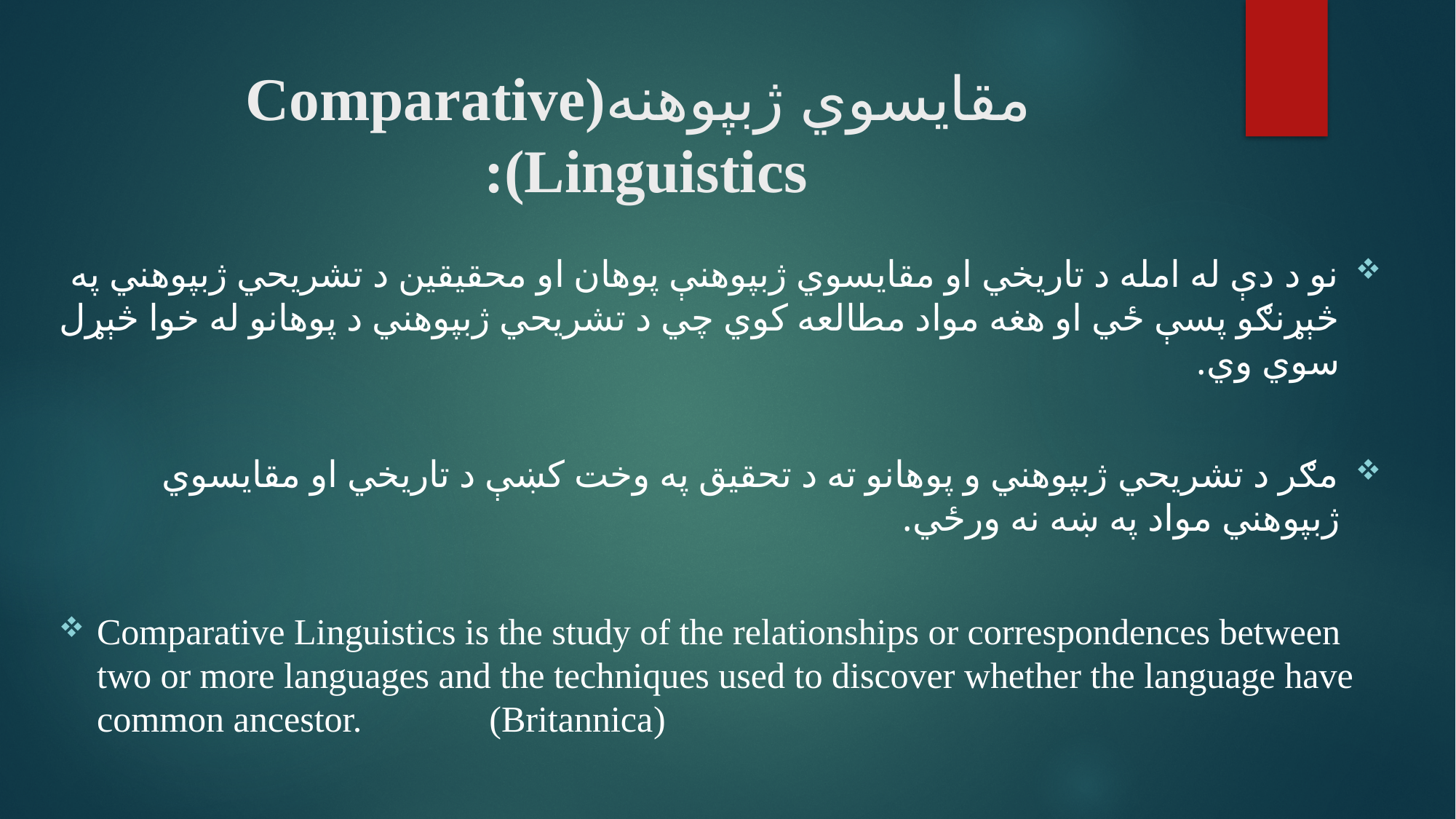

# مقايسوي ژبپوهنه(Comparative Linguistics):
نو د دې له امله د تاريخي او مقايسوي ژبپوهنې پوهان او محقيقين د تشريحي ژبپوهني په څېړنګو پسې ځي او هغه مواد مطالعه کوي چي د تشريحي ژبپوهني د پوهانو له خوا څېړل سوي وي.

مګر د تشريحي ژبپوهني و پوهانو ته د تحقيق په وخت کښې د تاريخي او مقايسوي ژبپوهني مواد په ښه نه ورځي.

Comparative Linguistics is the study of the relationships or correspondences between two or more languages and the techniques used to discover whether the language have common ancestor.              (Britannica)